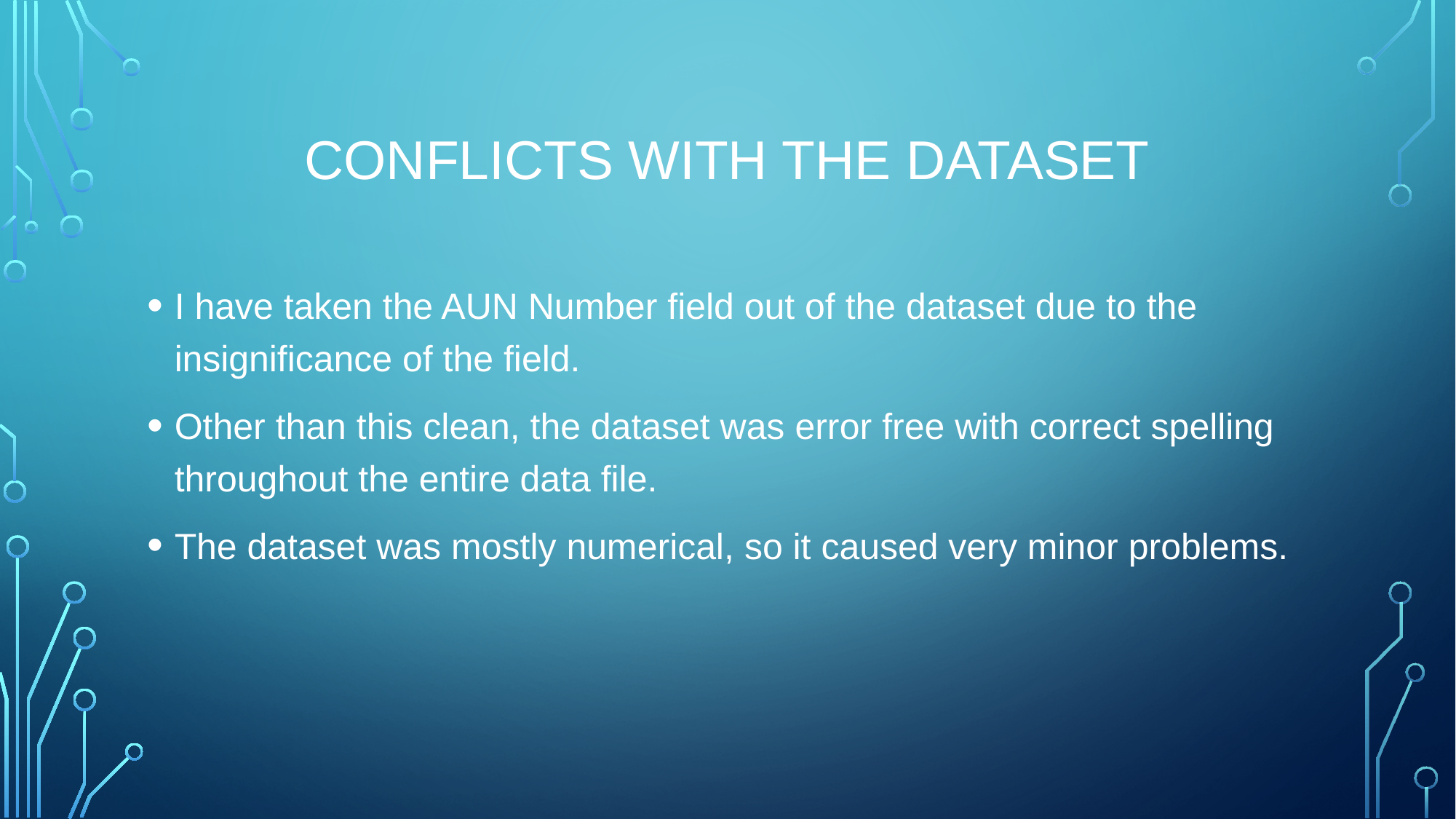

# Conflicts with the dataset
I have taken the AUN Number field out of the dataset due to the insignificance of the field.
Other than this clean, the dataset was error free with correct spelling throughout the entire data file.
The dataset was mostly numerical, so it caused very minor problems.